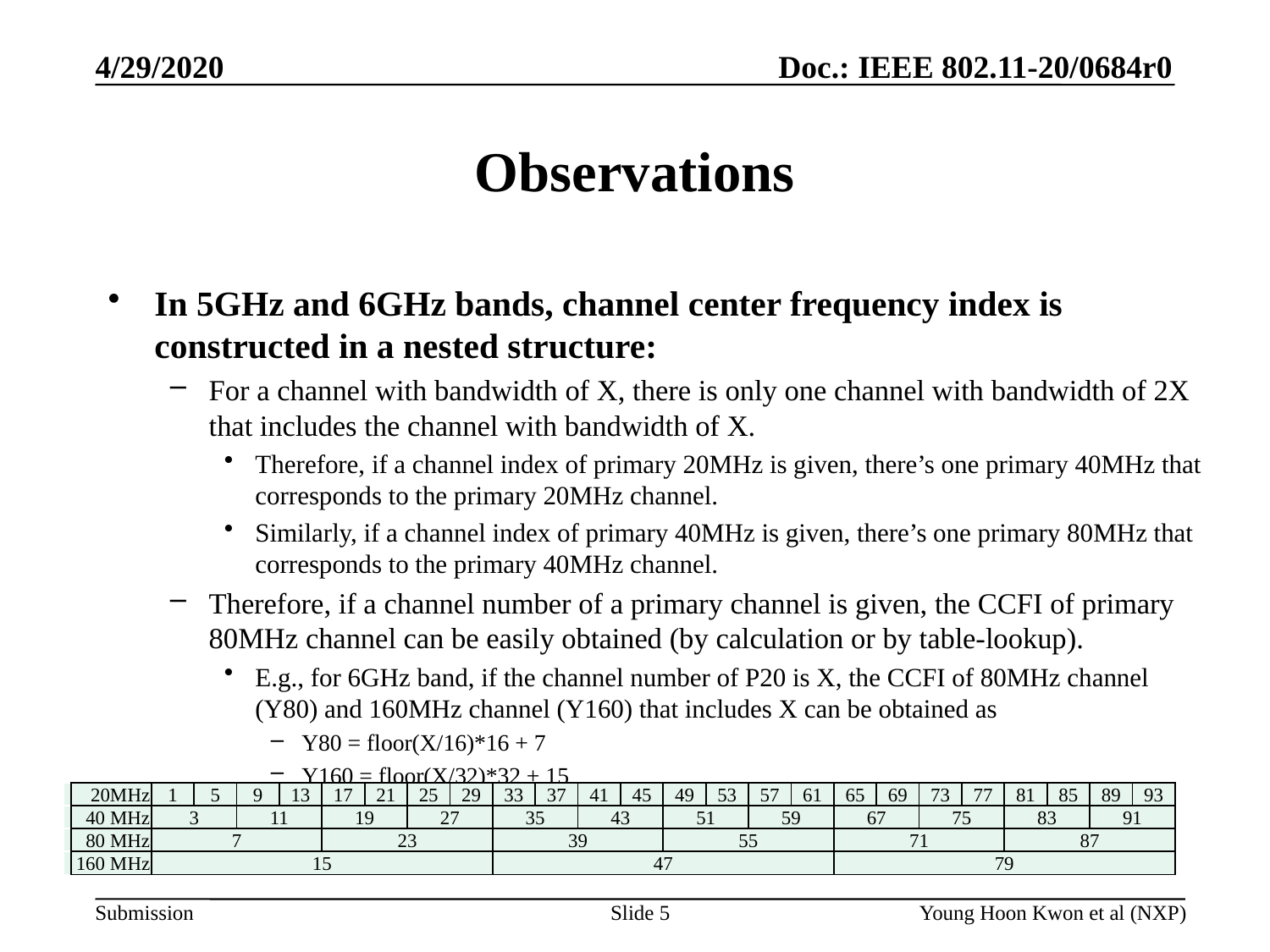

# Observations
In 5GHz and 6GHz bands, channel center frequency index is constructed in a nested structure:
For a channel with bandwidth of X, there is only one channel with bandwidth of 2X that includes the channel with bandwidth of X.
Therefore, if a channel index of primary 20MHz is given, there’s one primary 40MHz that corresponds to the primary 20MHz channel.
Similarly, if a channel index of primary 40MHz is given, there’s one primary 80MHz that corresponds to the primary 40MHz channel.
Therefore, if a channel number of a primary channel is given, the CCFI of primary 80MHz channel can be easily obtained (by calculation or by table-lookup).
E.g., for 6GHz band, if the channel number of P20 is X, the CCFI of 80MHz channel (Y80) and 160MHz channel (Y160) that includes X can be obtained as
Y80 = floor(X/16)*16 + 7
Y160 = floor(X/32)*32 + 15

|  | 20MHz | 1 | 5 | 9 | 13 | 17 | 21 | 25 | 29 | 33 | 37 | 41 | 45 | 49 | 53 | 57 | 61 | 65 | 69 | 73 | 77 | 81 | 85 | 89 | 93 |
| --- | --- | --- | --- | --- | --- | --- | --- | --- | --- | --- | --- | --- | --- | --- | --- | --- | --- | --- | --- | --- | --- | --- | --- | --- | --- |
|  | 40 MHz | 3 |  | 11 |  | 19 |  | 27 |  | 35 |  | 43 |  | 51 |  | 59 |  | 67 |  | 75 |  | 83 |  | 91 |  |
|  | 80 MHz | 7 |  |  |  | 23 |  |  |  | 39 |  |  |  | 55 |  |  |  | 71 |  |  |  | 87 |  |  |  |
|  | 160 MHz | 15 |  |  |  |  |  |  |  | 47 |  |  |  |  |  |  |  | 79 |  |  |  |  |  |  |  |
Slide 5
Young Hoon Kwon et al (NXP)